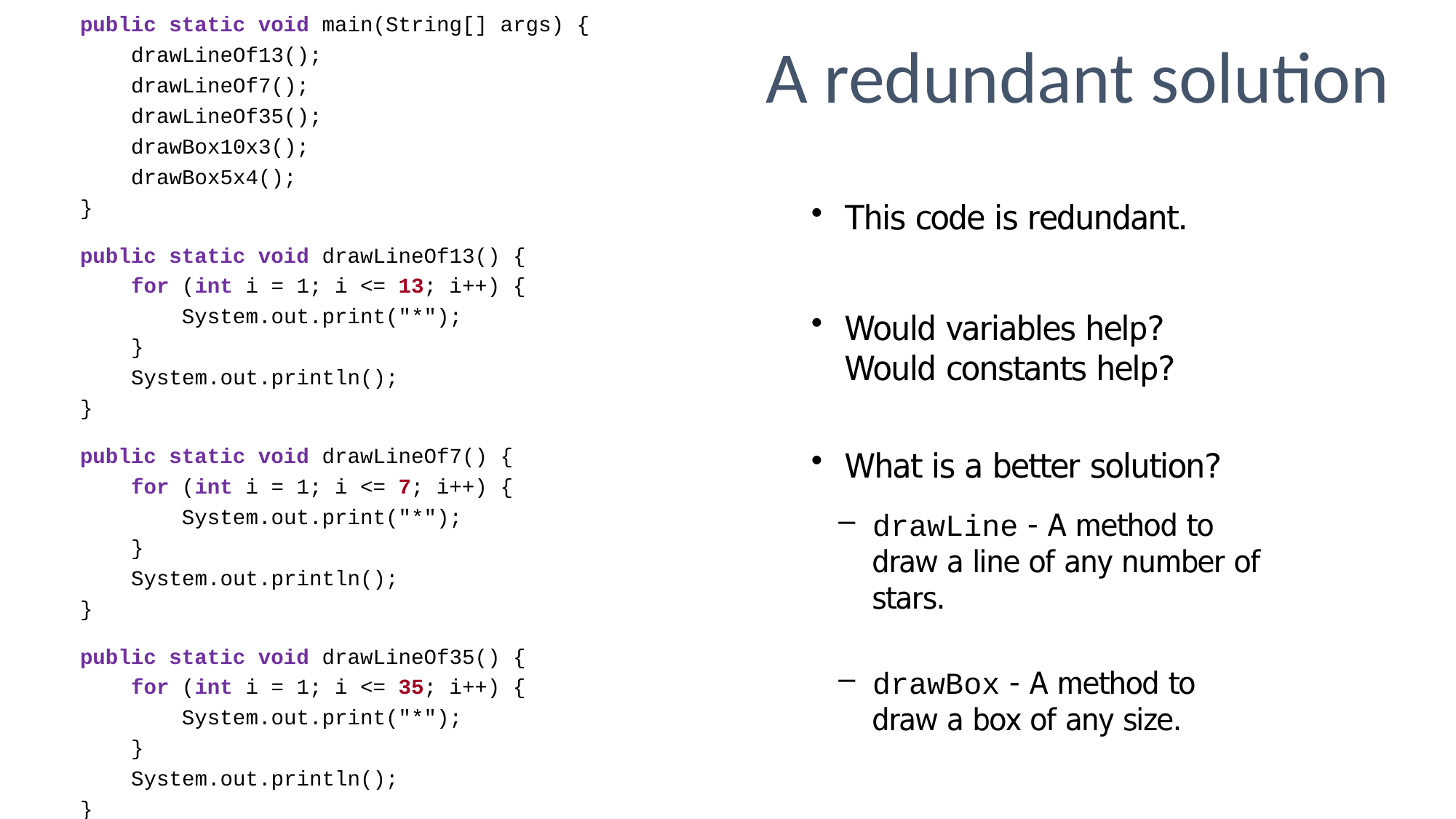

public static void main(String[] args) {
        drawLineOf13();
        drawLineOf7();
        drawLineOf35();
        drawBox10x3();
        drawBox5x4();
    }

    public static void drawLineOf13() {
        for (int i = 1; i <= 13; i++) {
            System.out.print("*");
        }
        System.out.println();
    }

    public static void drawLineOf7() {
        for (int i = 1; i <= 7; i++) {
            System.out.print("*");
        }
        System.out.println();
    }

    public static void drawLineOf35() {
        for (int i = 1; i <= 35; i++) {
            System.out.print("*");
        }
        System.out.println();
    }
# A redundant solution
This code is redundant.

Would variables help?
Would constants help?

What is a better solution?
drawLine - A method to draw a line of any number of stars.

drawBox - A method to draw a box of any size.